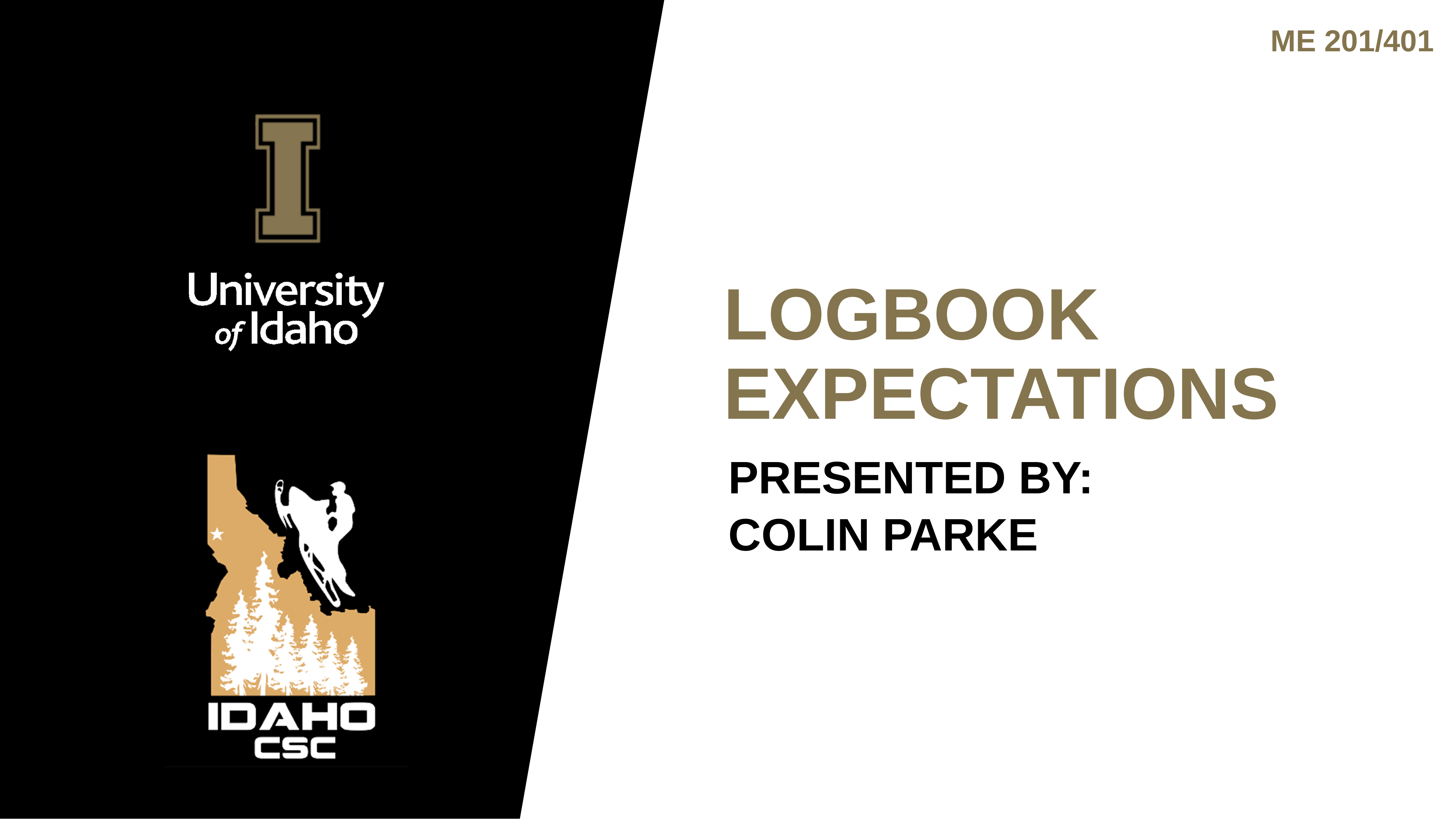

Me 201/401
# Logbook expectations
Presented by:
Colin Parke